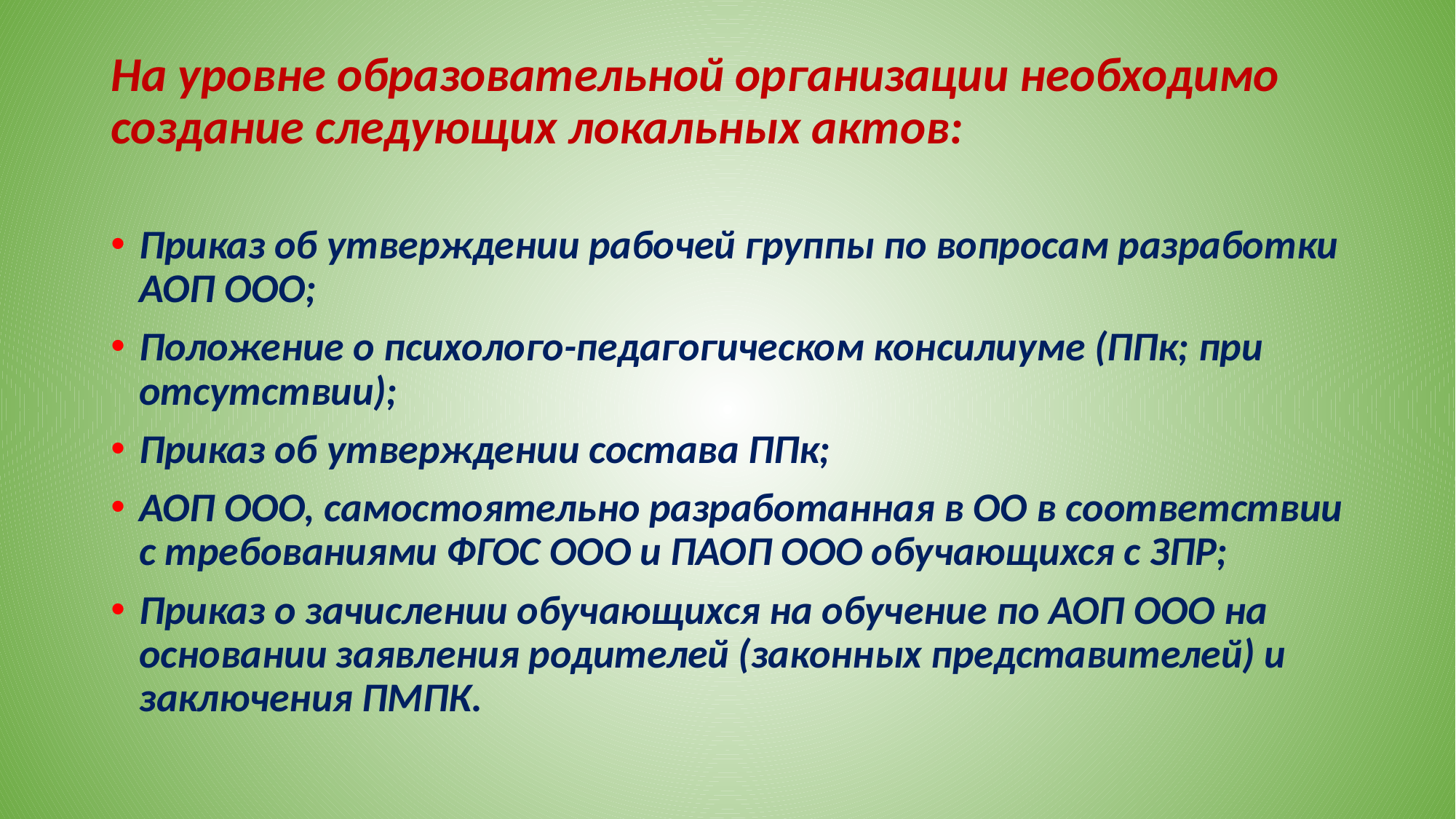

# На уровне образовательной организации необходимо создание следующих локальных актов:
Приказ об утверждении рабочей группы по вопросам разработки АОП ООО;
Положение о психолого-педагогическом консилиуме (ППк; при отсутствии);
Приказ об утверждении состава ППк;
АОП ООО, самостоятельно разработанная в ОО в соответствии с требованиями ФГОС ООО и ПАОП ООО обучающихся с ЗПР;
Приказ о зачислении обучающихся на обучение по АОП ООО на основании заявления родителей (законных представителей) и заключения ПМПК.